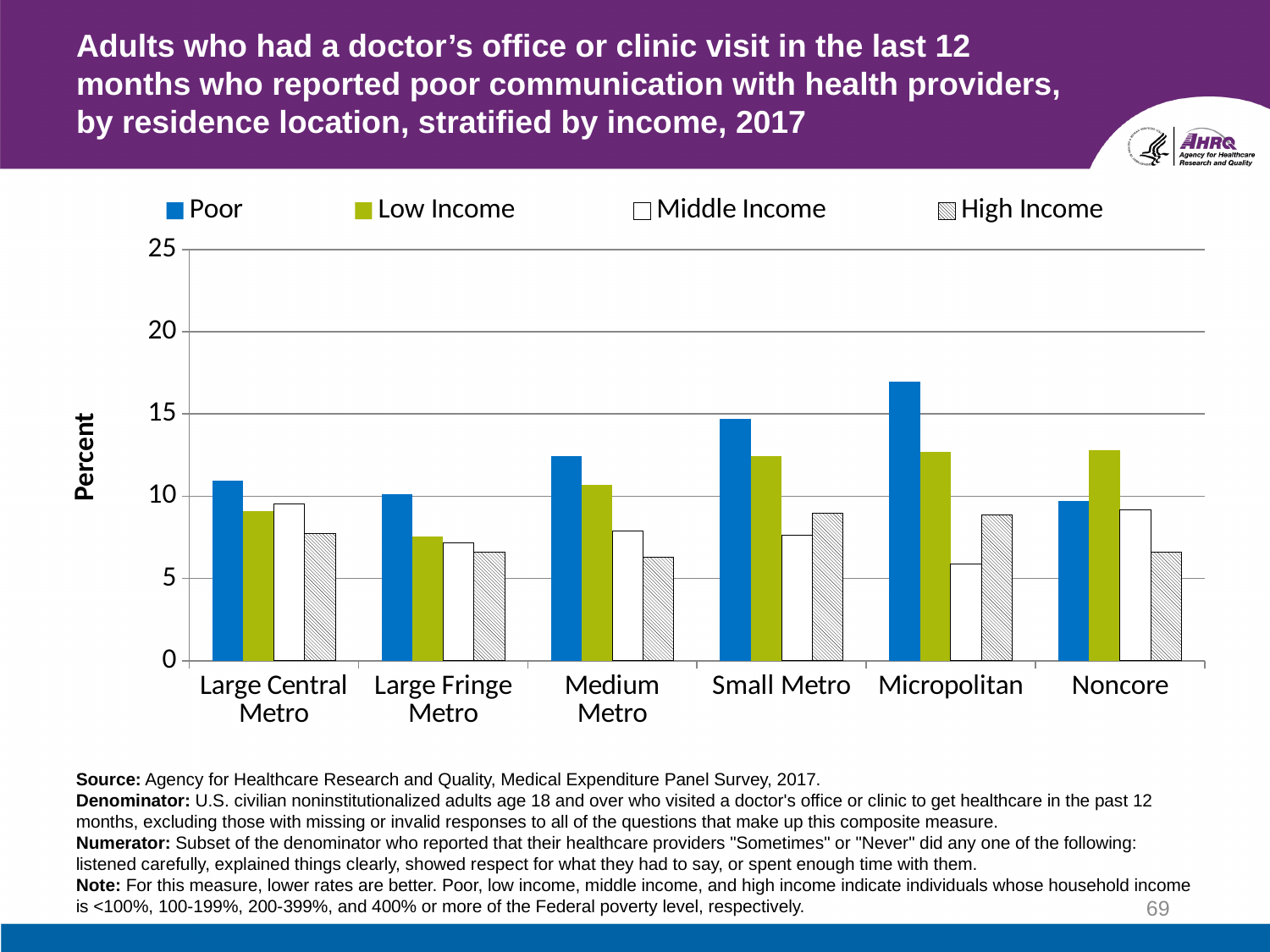

# Adults who had a doctor’s office or clinic visit in the last 12 months who reported poor communication with health providers, by residence location, stratified by income, 2017

### Chart

| Category | Poor | Low Income  | Middle Income | High Income |
|---|---|---|---|---|
| Large Central Metro | 10.92 | 9.1 | 9.55 | 7.75 |
| Large Fringe Metro | 10.12 | 7.56 | 7.16 | 6.6 |
| Medium Metro | 12.43 | 10.69 | 7.87 | 6.3 |
| Small Metro | 14.69 | 12.42 | 7.64 | 8.94 |
| Micropolitan | 16.95 | 12.72 | 5.87 | 8.85 |
| Noncore | 9.72 | 12.82 | 9.19 | 6.58 |
Source: Agency for Healthcare Research and Quality, Medical Expenditure Panel Survey, 2017.
Denominator: U.S. civilian noninstitutionalized adults age 18 and over who visited a doctor's office or clinic to get healthcare in the past 12 months, excluding those with missing or invalid responses to all of the questions that make up this composite measure.
Numerator: Subset of the denominator who reported that their healthcare providers "Sometimes" or "Never" did any one of the following: listened carefully, explained things clearly, showed respect for what they had to say, or spent enough time with them.
Note: For this measure, lower rates are better. Poor, low income, middle income, and high income indicate individuals whose household income is <100%, 100-199%, 200-399%, and 400% or more of the Federal poverty level, respectively.
69